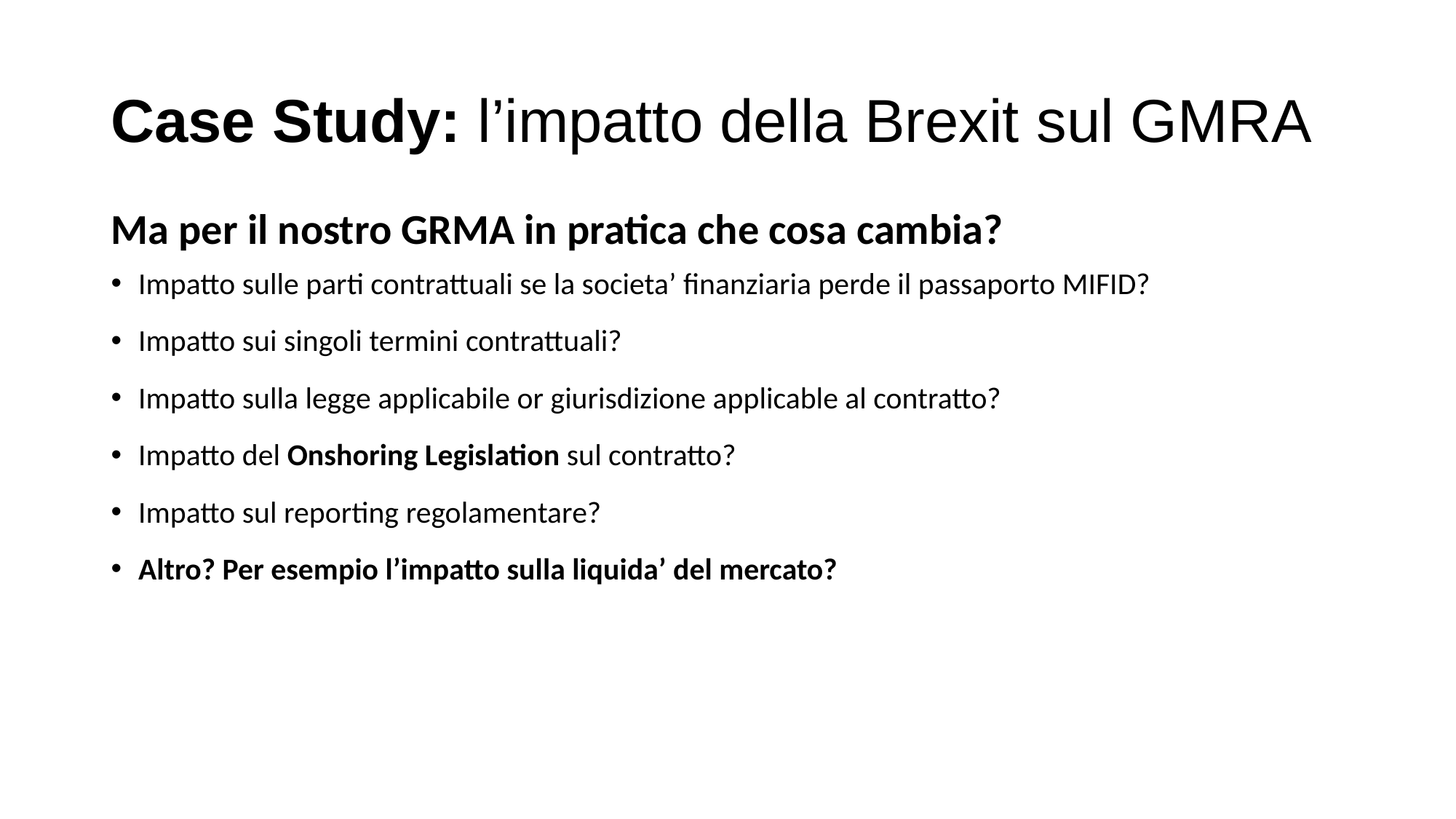

# Case Study: l’impatto della Brexit sul GMRA
Ma per il nostro GRMA in pratica che cosa cambia?
Impatto sulle parti contrattuali se la societa’ finanziaria perde il passaporto MIFID?
Impatto sui singoli termini contrattuali?
Impatto sulla legge applicabile or giurisdizione applicable al contratto?
Impatto del Onshoring Legislation sul contratto?
Impatto sul reporting regolamentare?
Altro? Per esempio l’impatto sulla liquida’ del mercato?